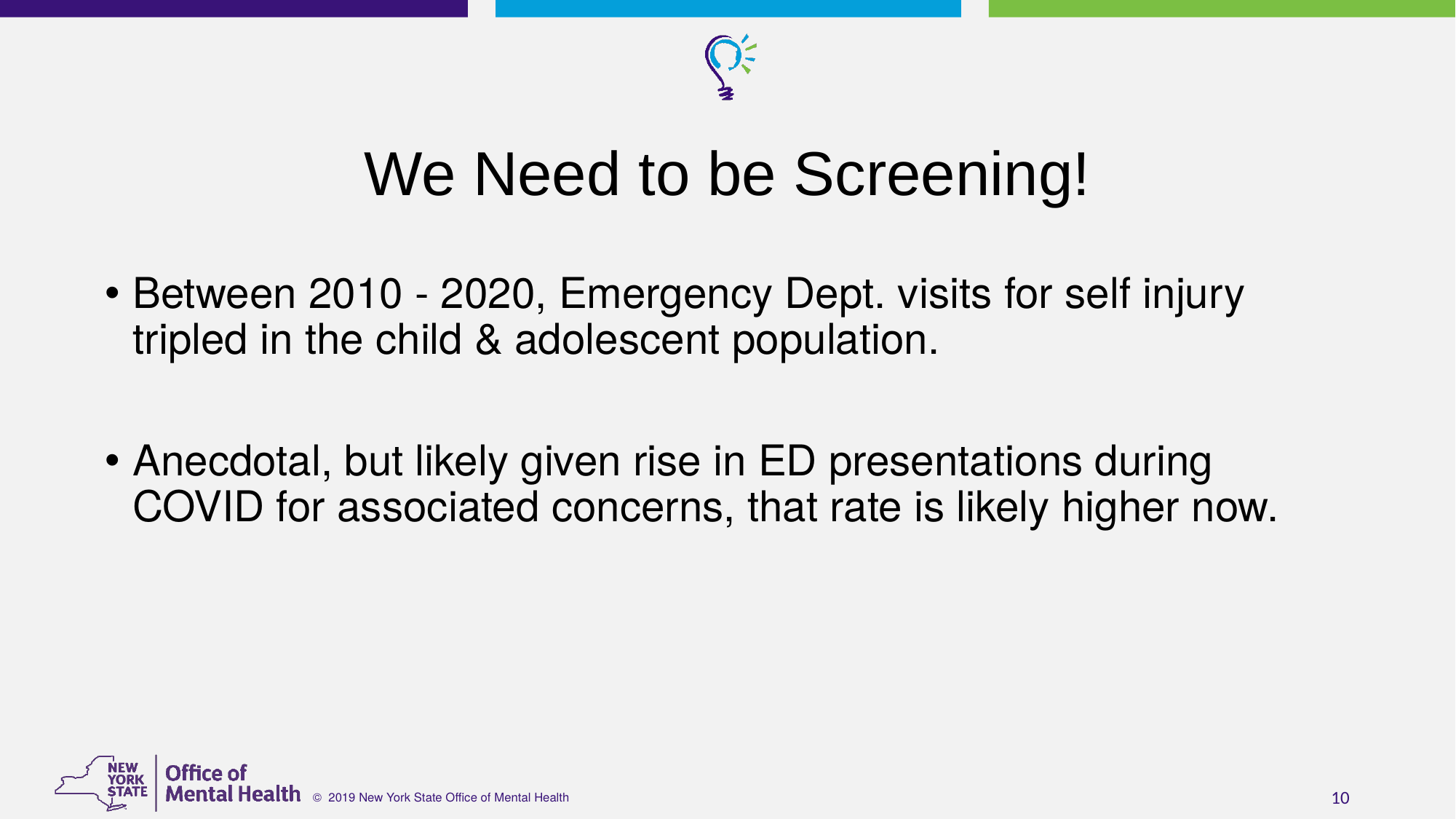

# We Need to be Screening!
Between 2010 - 2020, Emergency Dept. visits for self injury tripled in the child & adolescent population.

Anecdotal, but likely given rise in ED presentations during COVID for associated concerns, that rate is likely higher now.
10